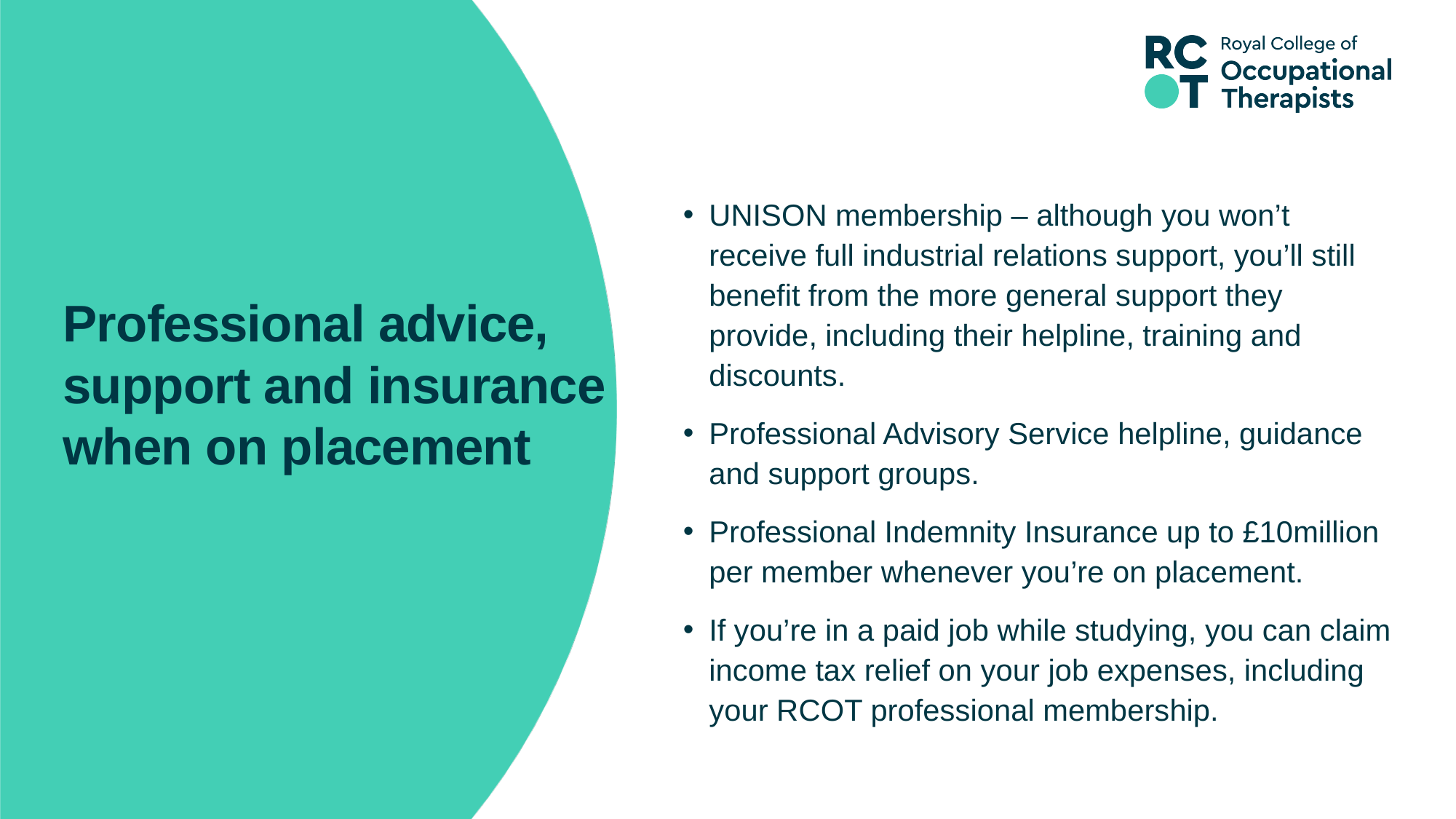

UNISON membership – although you won’t receive full industrial relations support, you’ll still benefit from the more general support they provide, including their helpline, training and discounts.
Professional Advisory Service helpline, guidance and support groups.
Professional Indemnity Insurance up to £10million per member whenever you’re on placement.
If you’re in a paid job while studying, you can claim income tax relief on your job expenses, including your RCOT professional membership.
# Professional advice, support and insurance when on placement